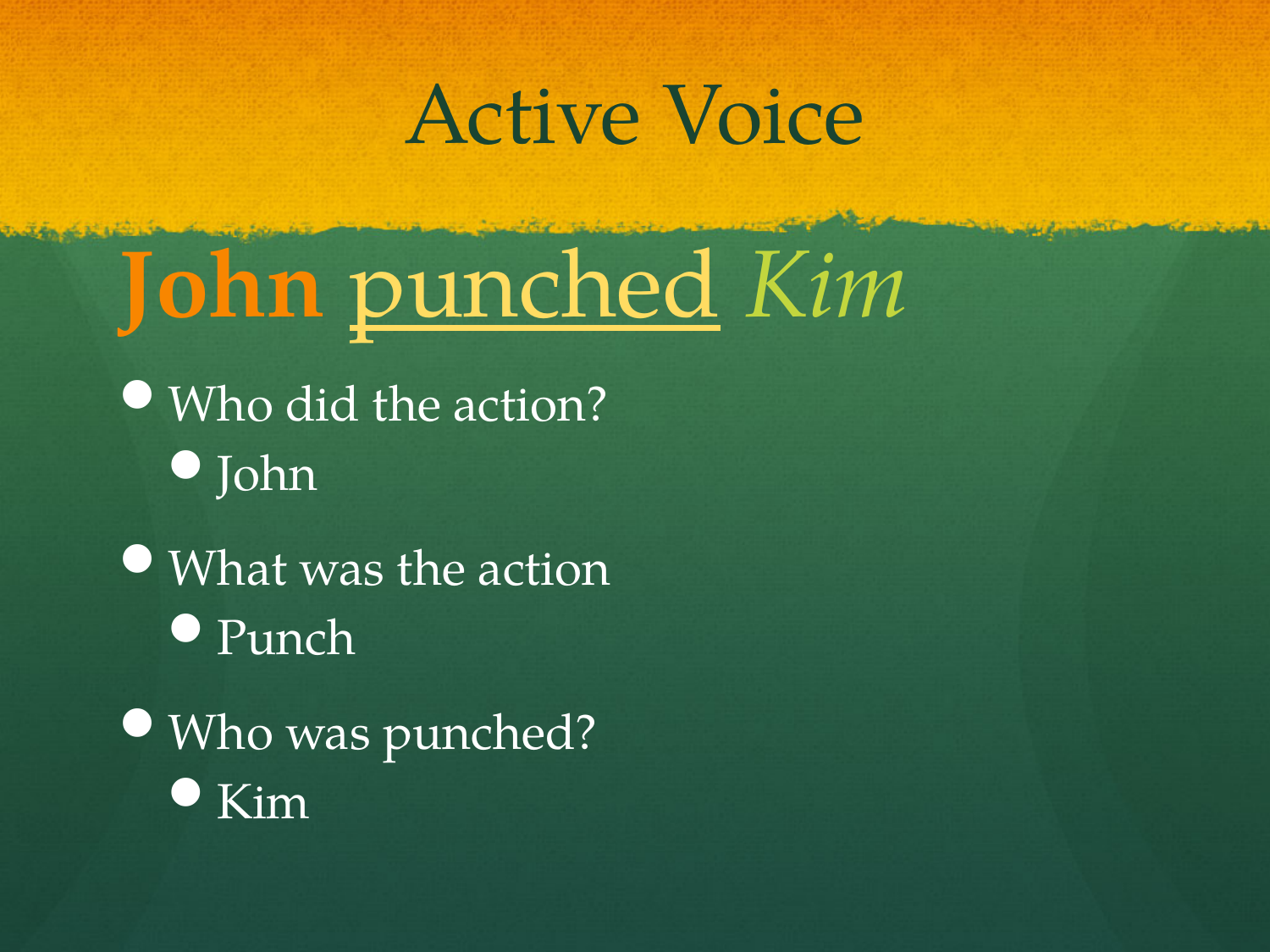

# Active Voice
John punched Kim
Who did the action?
John
What was the action
Punch
Who was punched?
Kim